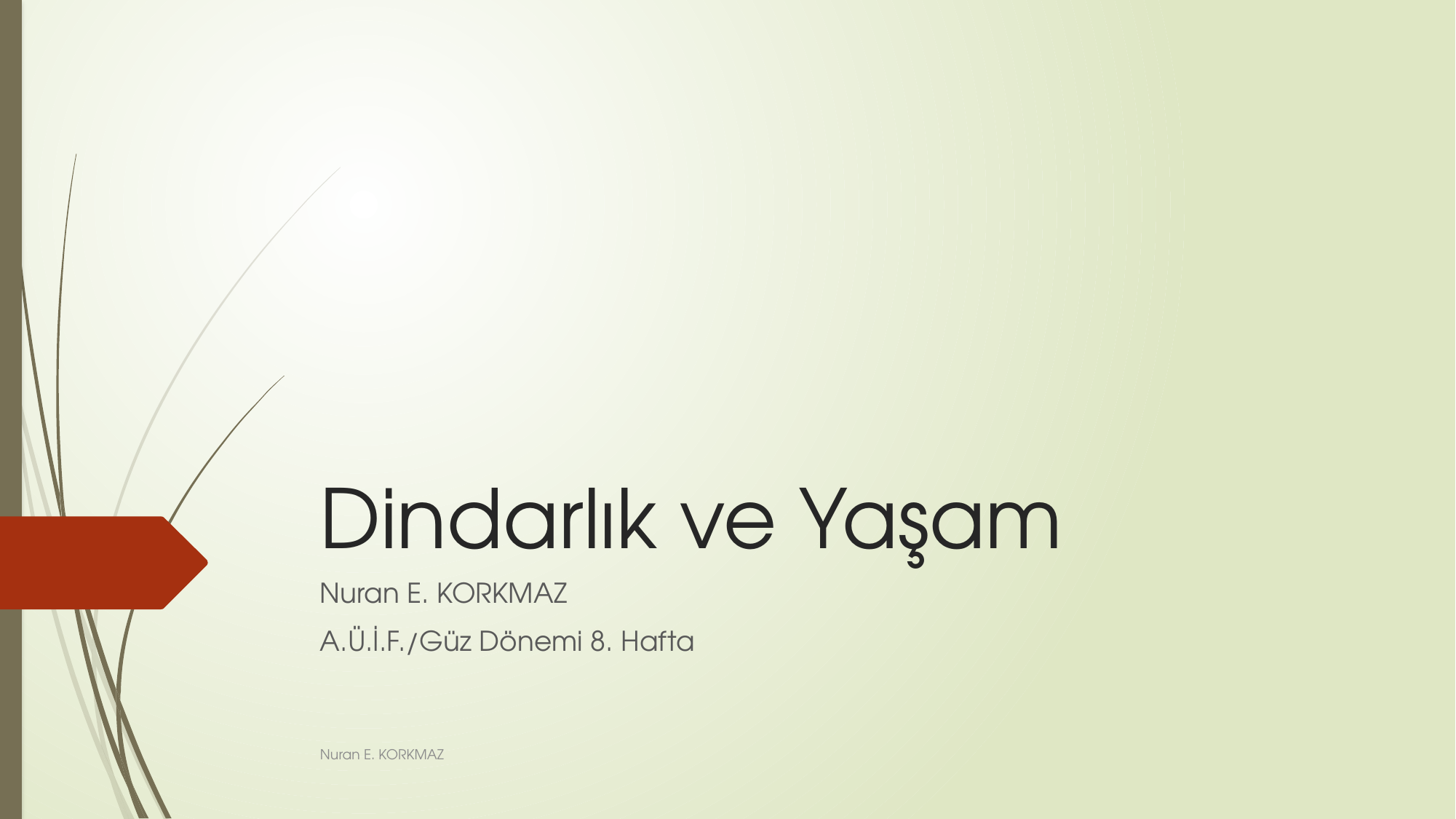

# Dindarlık ve Yaşam
Nuran E. KORKMAZ
A.Ü.İ.F./Güz Dönemi 8. Hafta
Nuran E. KORKMAZ